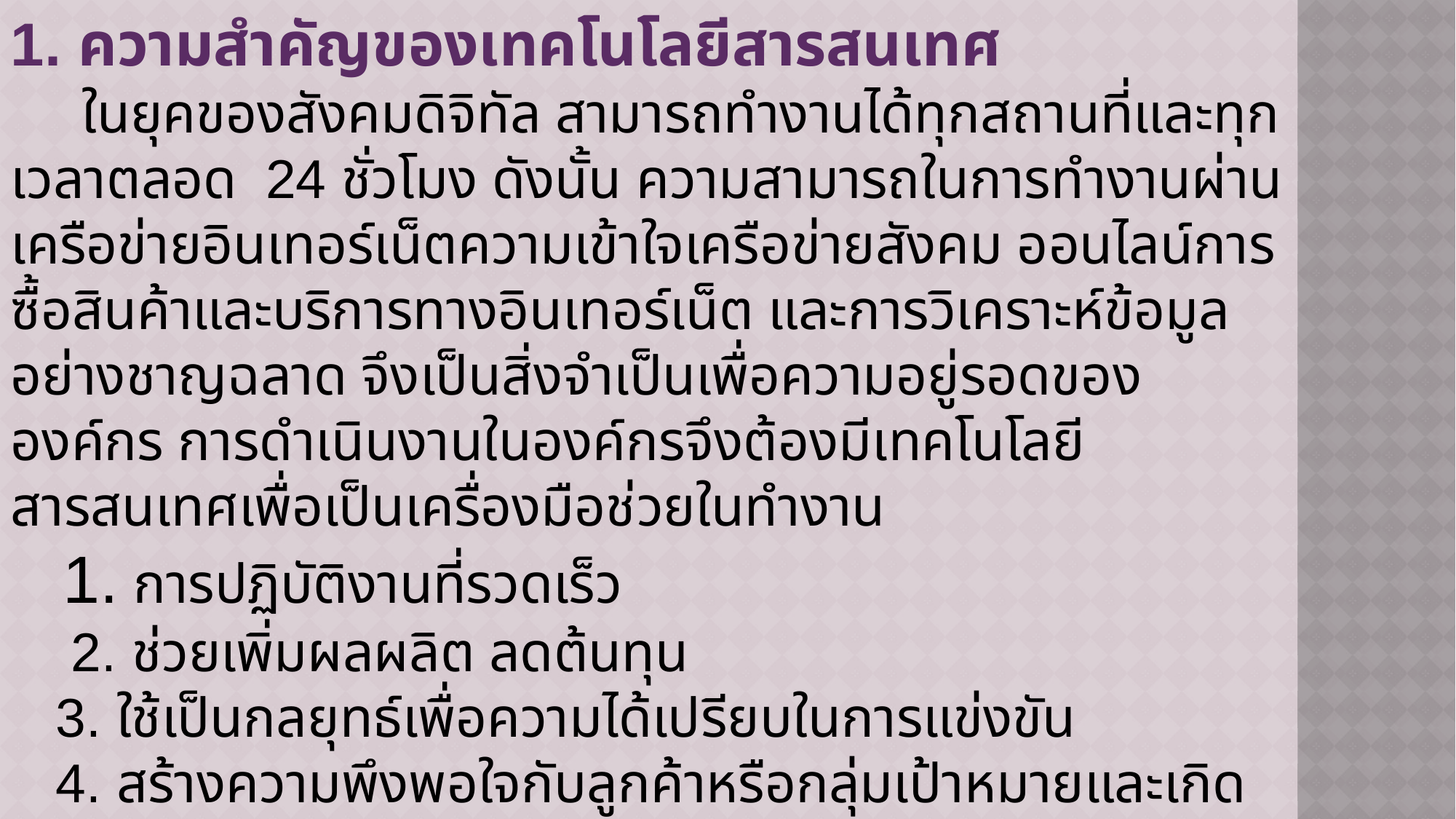

1. ความสำคัญของเทคโนโลยีสารสนเทศ
	     ในยุคของสังคมดิจิทัล สามารถทำงานได้ทุกสถานที่และทุกเวลาตลอด  24 ชั่วโมง ดังนั้น ความสามารถในการทำงานผ่านเครือข่ายอินเทอร์เน็ตความเข้าใจเครือข่ายสังคม ออนไลน์การซื้อสินค้าและบริการทางอินเทอร์เน็ต และการวิเคราะห์ข้อมูลอย่างชาญฉลาด จึงเป็นสิ่งจำเป็นเพื่อความอยู่รอดขององค์กร การดำเนินงานในองค์กรจึงต้องมีเทคโนโลยีสารสนเทศเพื่อเป็นเครื่องมือช่วยในทำงาน
   1. การปฏิบัติงานที่รวดเร็ว
    2. ช่วยเพิ่มผลผลิต ลดต้นทุน
   3. ใช้เป็นกลยุทธ์เพื่อความได้เปรียบในการแข่งขัน
   4. สร้างความพึงพอใจกับลูกค้าหรือกลุ่มเป้าหมายและเกิดประสิทธิภาพใน
   5. การดำเนินงาน